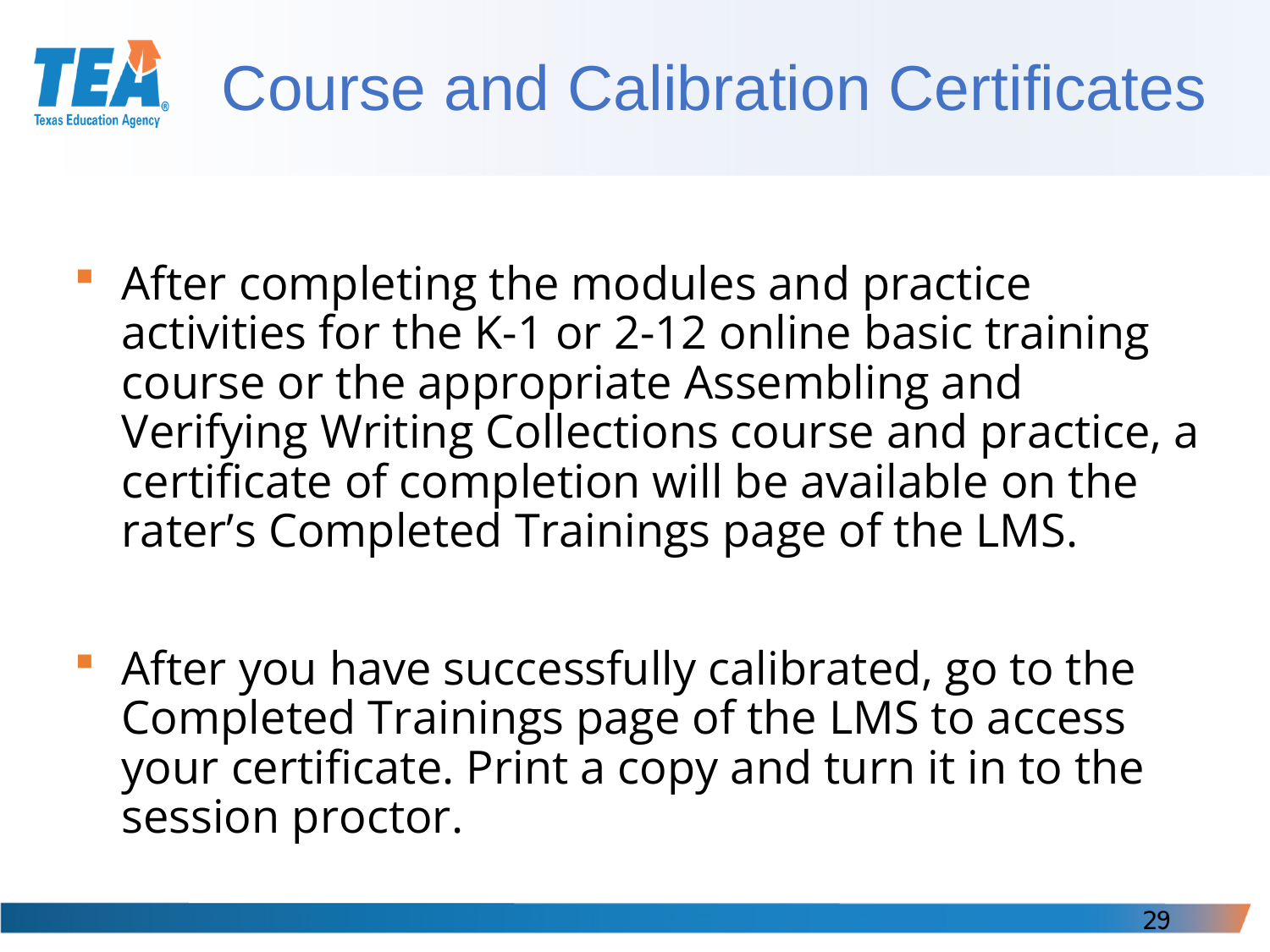

# Course and Calibration Certificates
After completing the modules and practice activities for the K-1 or 2-12 online basic training course or the appropriate Assembling and Verifying Writing Collections course and practice, a certificate of completion will be available on the rater’s Completed Trainings page of the LMS.

After you have successfully calibrated, go to the Completed Trainings page of the LMS to access your certificate. Print a copy and turn it in to the session proctor.
29